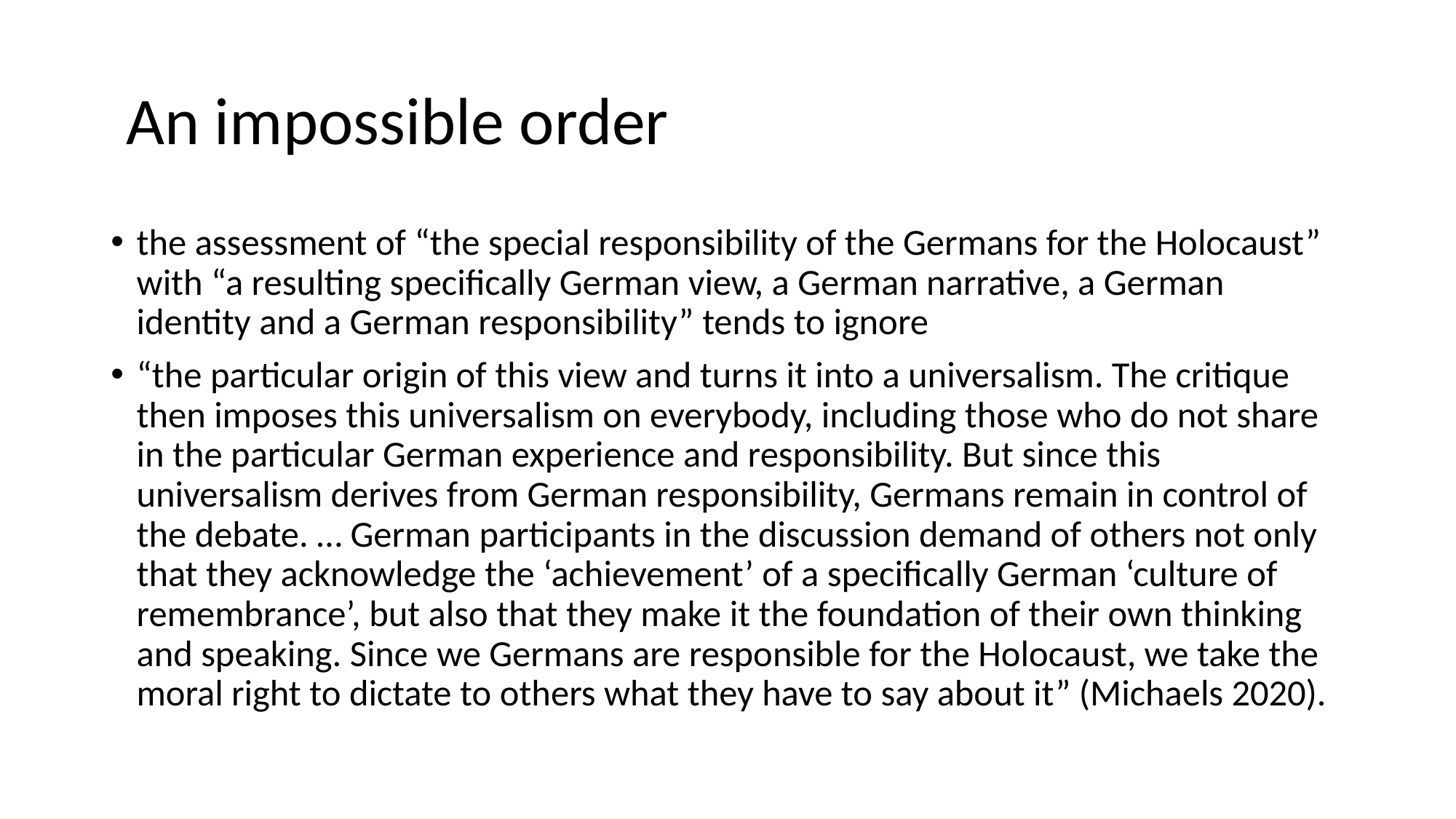

# An impossible order
the assessment of “the special responsibility of the Germans for the Holocaust” with “a resulting specifically German view, a German narrative, a German identity and a German responsibility” tends to ignore
“the particular origin of this view and turns it into a universalism. The critique then imposes this universalism on everybody, including those who do not share in the particular German experience and responsibility. But since this universalism derives from German responsibility, Germans remain in control of the debate. … German participants in the discussion demand of others not only that they acknowledge the ‘achievement’ of a specifically German ‘culture of remembrance’, but also that they make it the foundation of their own thinking and speaking. Since we Germans are responsible for the Holocaust, we take the moral right to dictate to others what they have to say about it” (Michaels 2020).